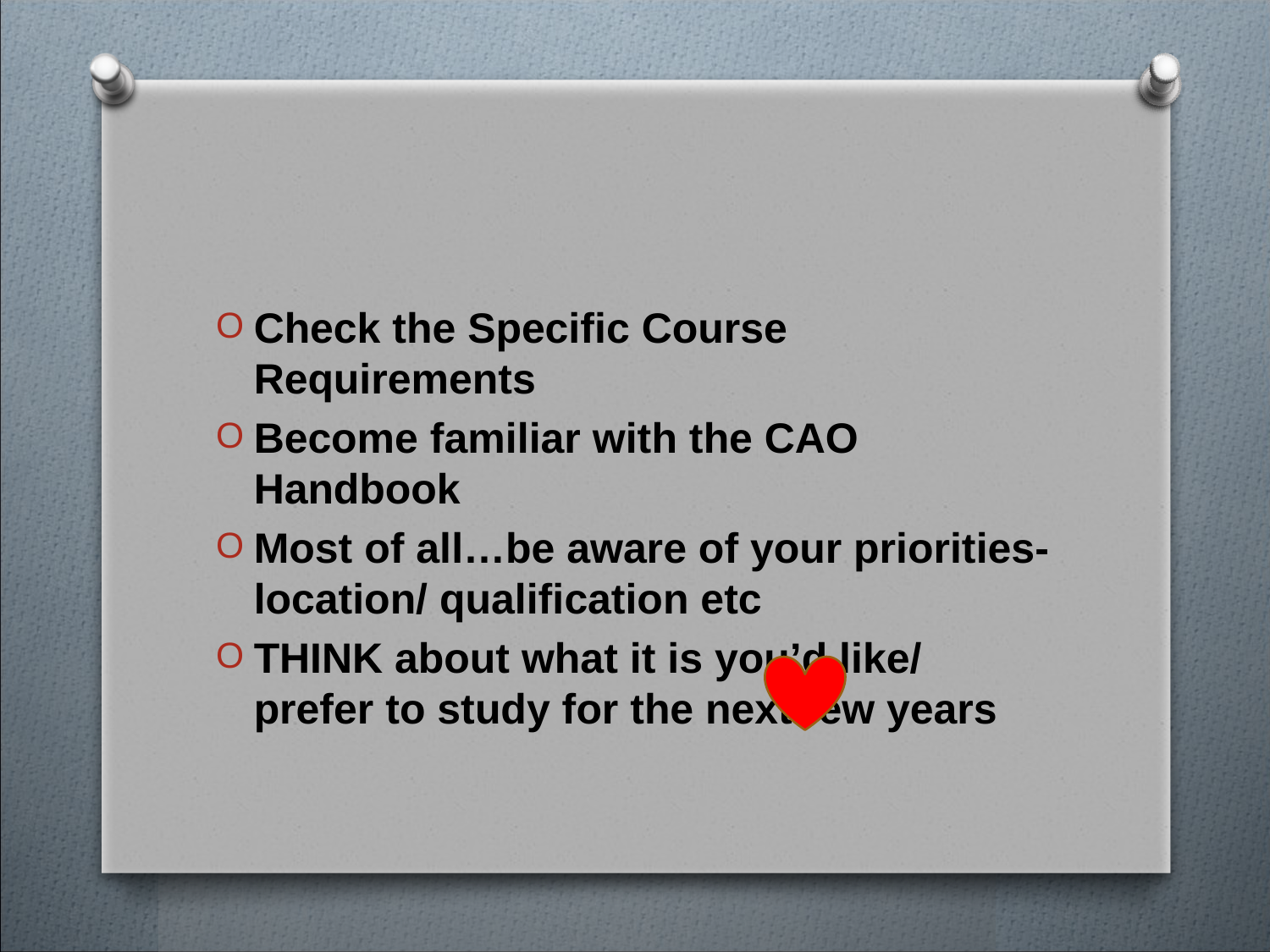

#
Check the Specific Course Requirements
Become familiar with the CAO Handbook
Most of all…be aware of your priorities- location/ qualification etc
THINK about what it is you’d like/ prefer to study for the next few years